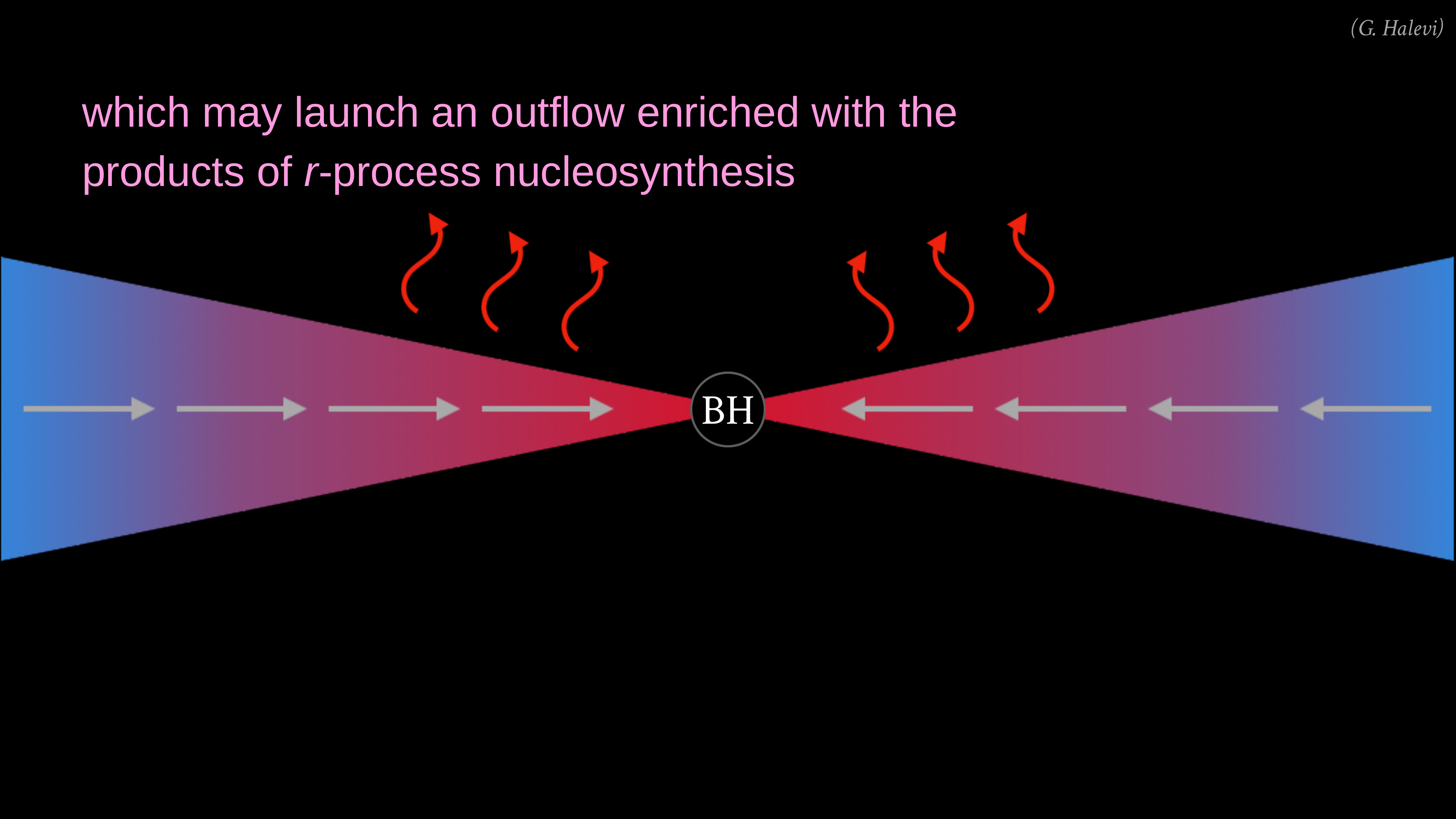

(G. Halevi)
which may launch an outflow enriched with the products of r-process nucleosynthesis

BH